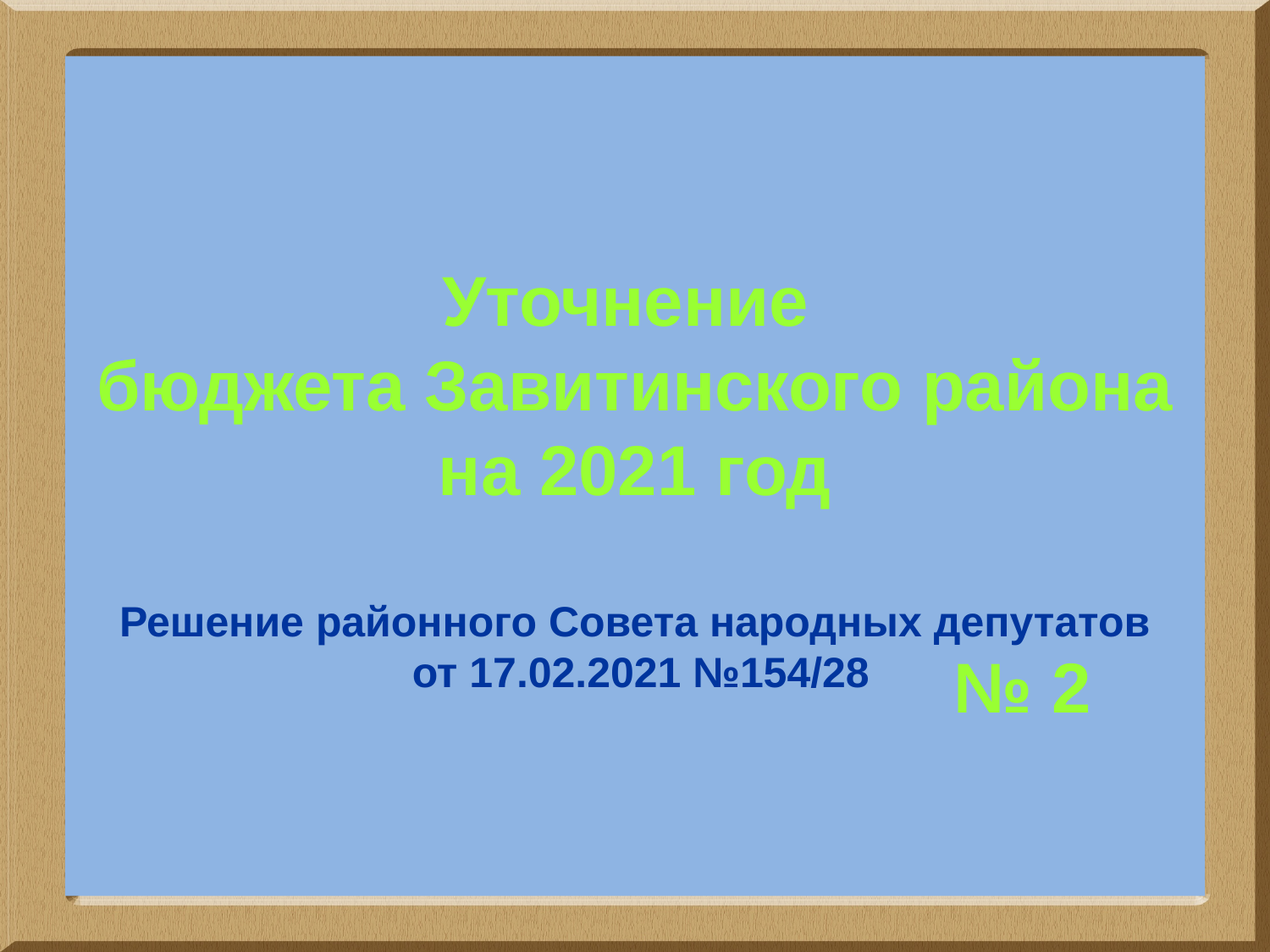

Уточнение
бюджета Завитинского района на 2021 год
Решение районного Совета народных депутатов
 от 17.02.2021 №154/28
№ 2